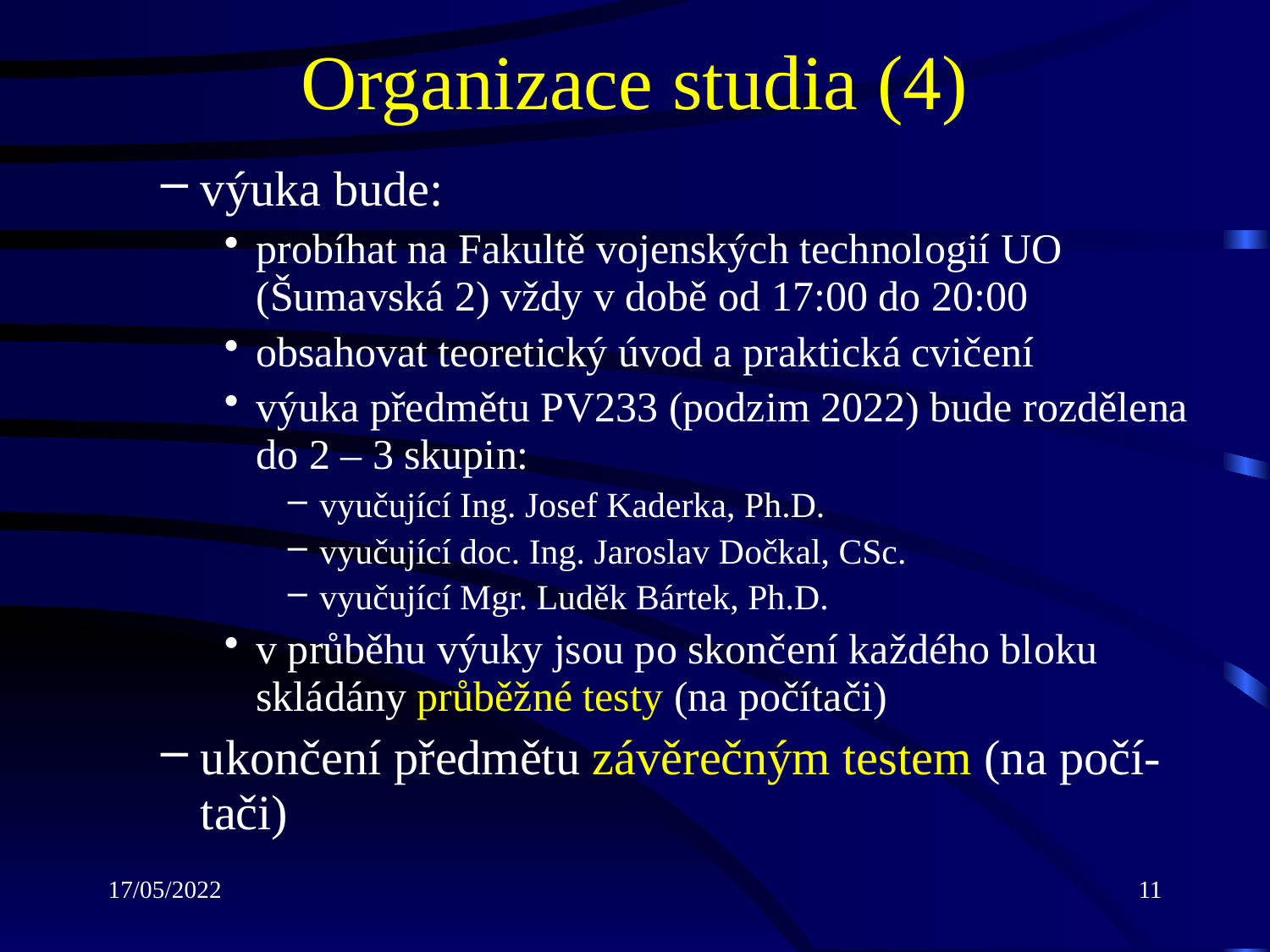

# Organizace studia (4)
výuka bude:
probíhat na Fakultě vojenských technologií UO (Šumavská 2) vždy v době od 17:00 do 20:00
obsahovat teoretický úvod a praktická cvičení
výuka předmětu PV233 (podzim 2022) bude rozdělena do 2 – 3 skupin:
vyučující Ing. Josef Kaderka, Ph.D.
vyučující doc. Ing. Jaroslav Dočkal, CSc.
vyučující Mgr. Luděk Bártek, Ph.D.
v průběhu výuky jsou po skončení každého bloku skládány průběžné testy (na počítači)
ukončení předmětu závěrečným testem (na počí-tači)
17/05/2022
11